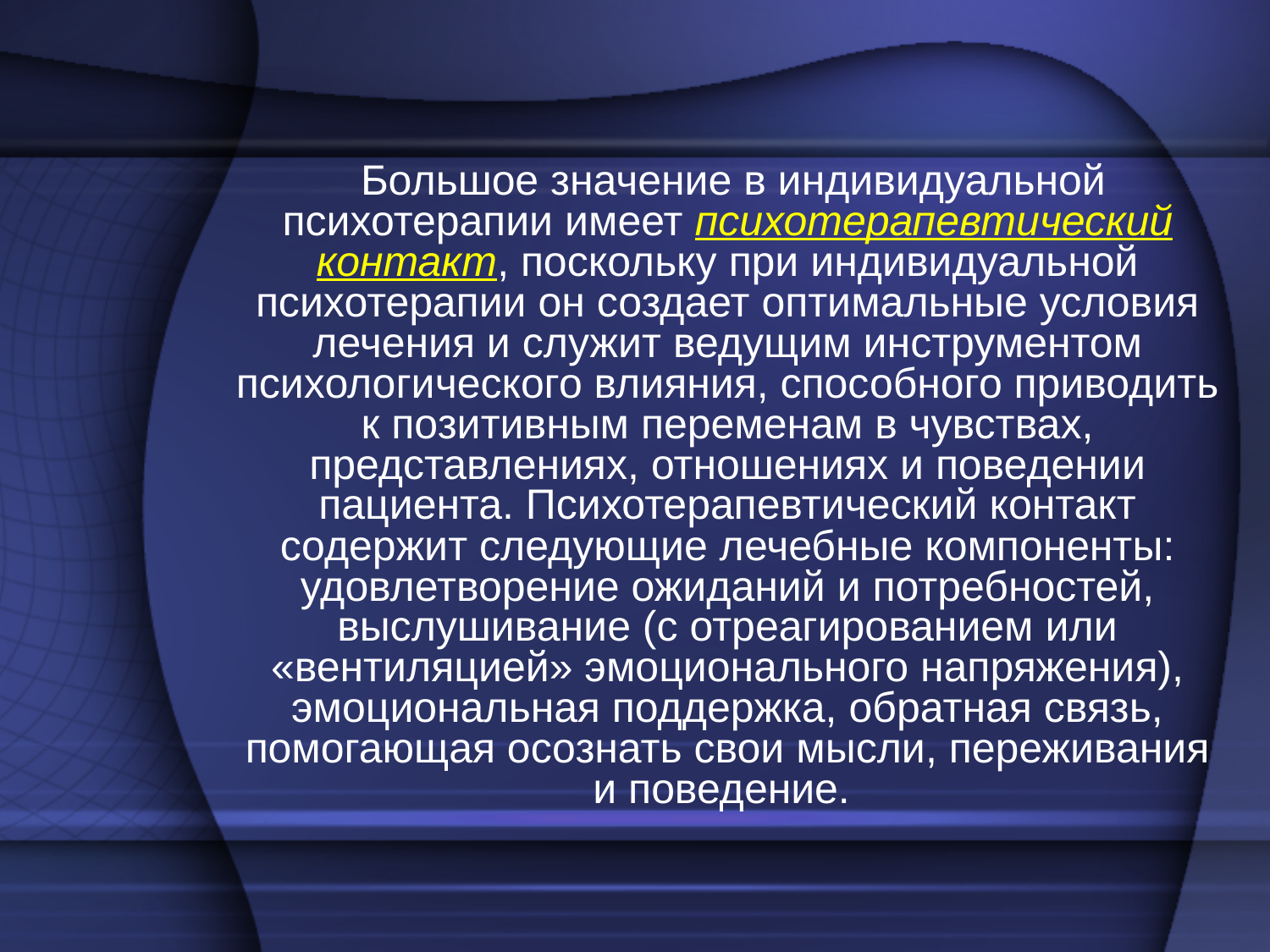

Большое значение в индивидуальной психотерапии имеет психотерапевтический контакт, поскольку при индивидуальной психотерапии он создает оптимальные условия лечения и служит ведущим инструментом психологического влияния, способного приводить к позитивным переменам в чувствах, представлениях, отношениях и поведении пациента. Психотерапевтический контакт содержит следующие лечебные компоненты: удовлетворение ожиданий и потребностей, выслушивание (с отреагированием или «вентиляцией» эмоционального напряжения), эмоциональная поддержка, обратная связь, помогающая осознать свои мысли, переживания и поведение.